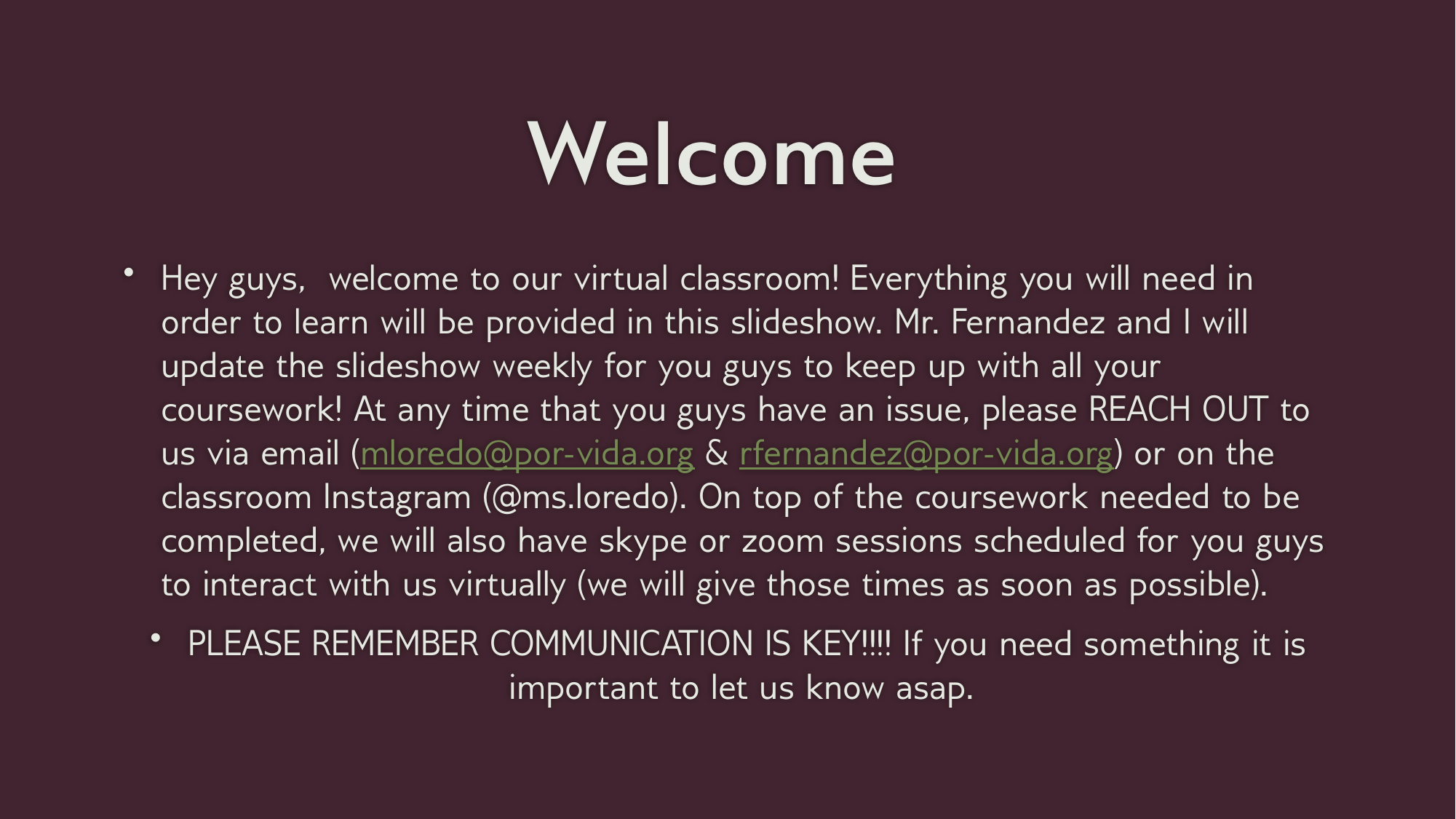

# Welcome
Hey guys,  welcome to our virtual classroom! Everything you will need in order to learn will be provided in this slideshow. Mr. Fernandez and I will update the slideshow weekly for you guys to keep up with all your coursework! At any time that you guys have an issue, please REACH OUT to us via email (mloredo@por-vida.org & rfernandez@por-vida.org) or on the classroom Instagram (@ms.loredo). On top of the coursework needed to be completed, we will also have skype or zoom sessions scheduled for you guys to interact with us virtually (we will give those times as soon as possible).
PLEASE REMEMBER COMMUNICATION IS KEY!!!! If you need something it is important to let us know asap.